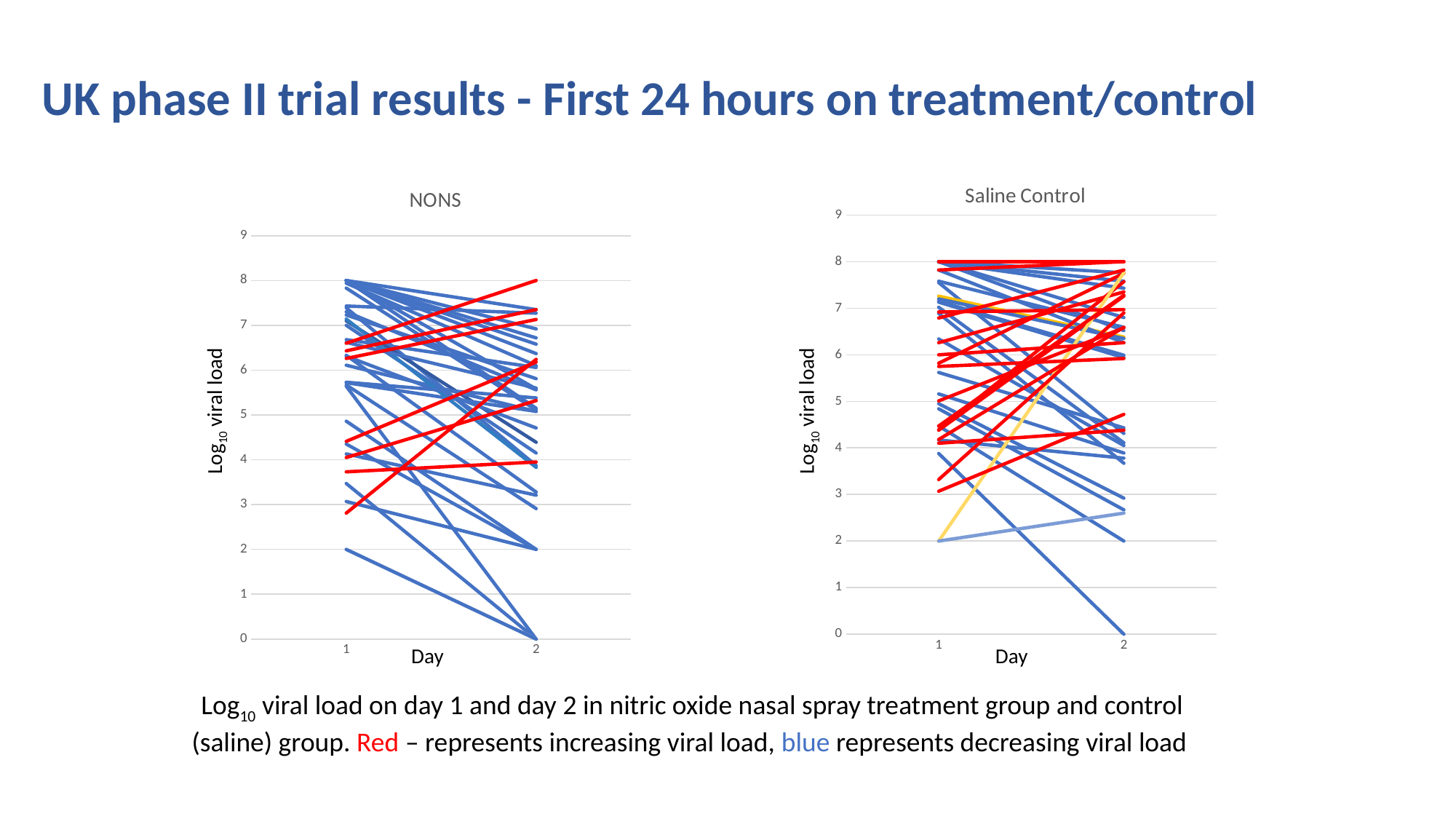

UK phase II trial results - First 24 hours on treatment/control

### Chart: Saline Control

| Category |  |  |  |  |  |  |  |  |  |  |  |  |  |  |  |  |  |  |  |  |  |  |  |  |  |  |  |  |  |  |  |  |  |  |  |  |  |  |  |  |  |  |  |  |  |  |  |  |  |  |  |  |  |  |  |  |  |  |  |  |  |  |  |  |  |  |  |  |  |  |  |  |  |  |  |  |  |  |  |  |
|---|---|---|---|---|---|---|---|---|---|---|---|---|---|---|---|---|---|---|---|---|---|---|---|---|---|---|---|---|---|---|---|---|---|---|---|---|---|---|---|---|---|---|---|---|---|---|---|---|---|---|---|---|---|---|---|---|---|---|---|---|---|---|---|---|---|---|---|---|---|---|---|---|---|---|---|---|---|---|---|---|

### Chart: NONS

| Category |  |  |  |  |  |  |  |  |  |  |  |  |  |  |  |  |  |  |  |  |  |  |  |  |  |  |  |  |  |  |  |  |  |  |  |  |  |  |  |
|---|---|---|---|---|---|---|---|---|---|---|---|---|---|---|---|---|---|---|---|---|---|---|---|---|---|---|---|---|---|---|---|---|---|---|---|---|---|---|---|
Log10 viral load
Log10 viral load
Day
Day
Log10 viral load on day 1 and day 2 in nitric oxide nasal spray treatment group and control (saline) group. Red – represents increasing viral load, blue represents decreasing viral load